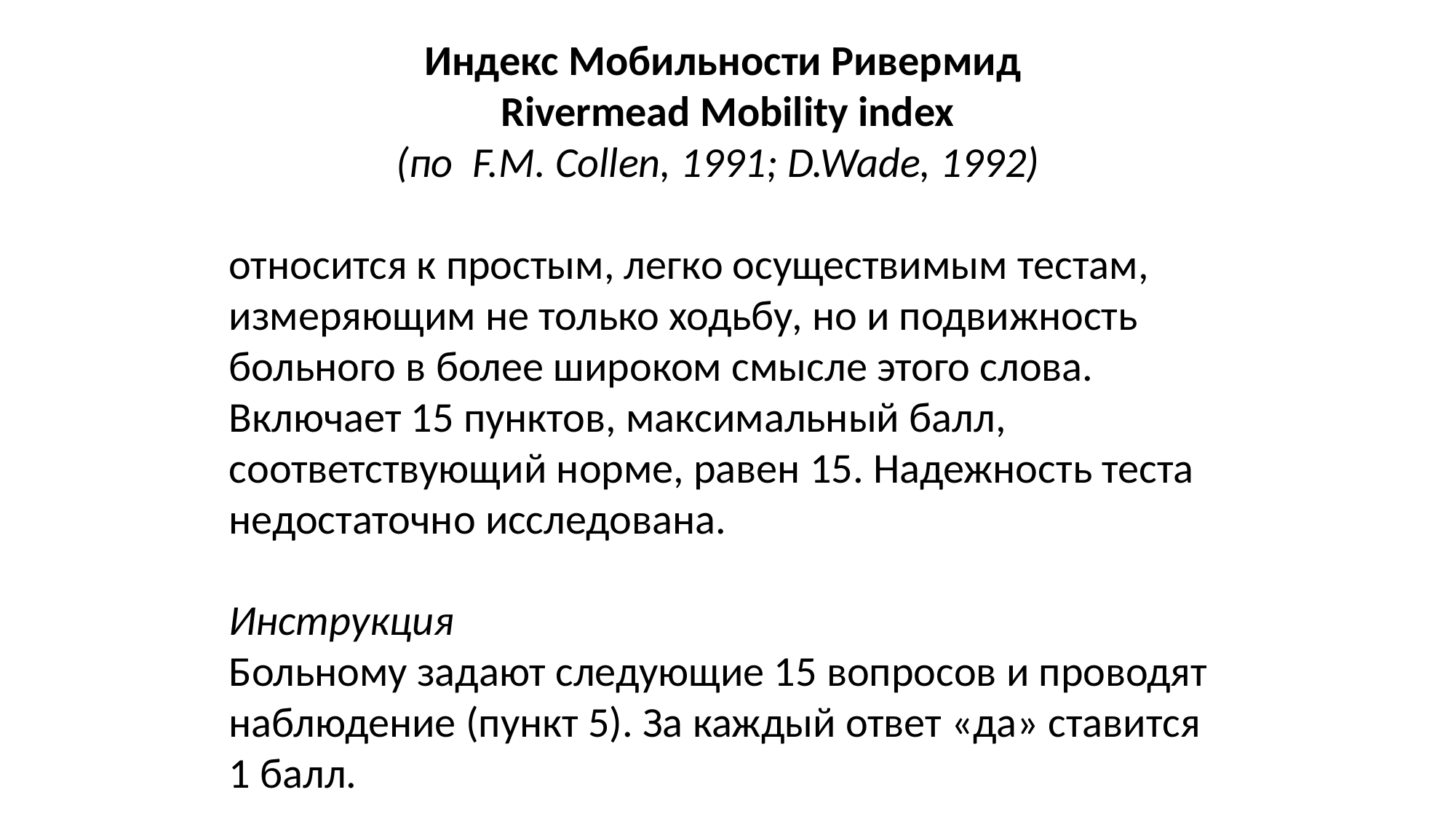

Индекс Мобильности Ривермид
Rivermead Mobility index
(по  F.M. Collen, 1991; D.Wade, 1992)

относится к простым, легко осуществимым тестам, измеряющим не только ходьбу, но и подвижность больного в более широком смысле этого слова.
Включает 15 пунктов, максимальный балл, соответствующий норме, равен 15. Надежность теста недостаточно исследована.

Инструкция
Больному задают следующие 15 вопросов и проводят наблюдение (пункт 5). За каждый ответ «да» ставится 1 балл.